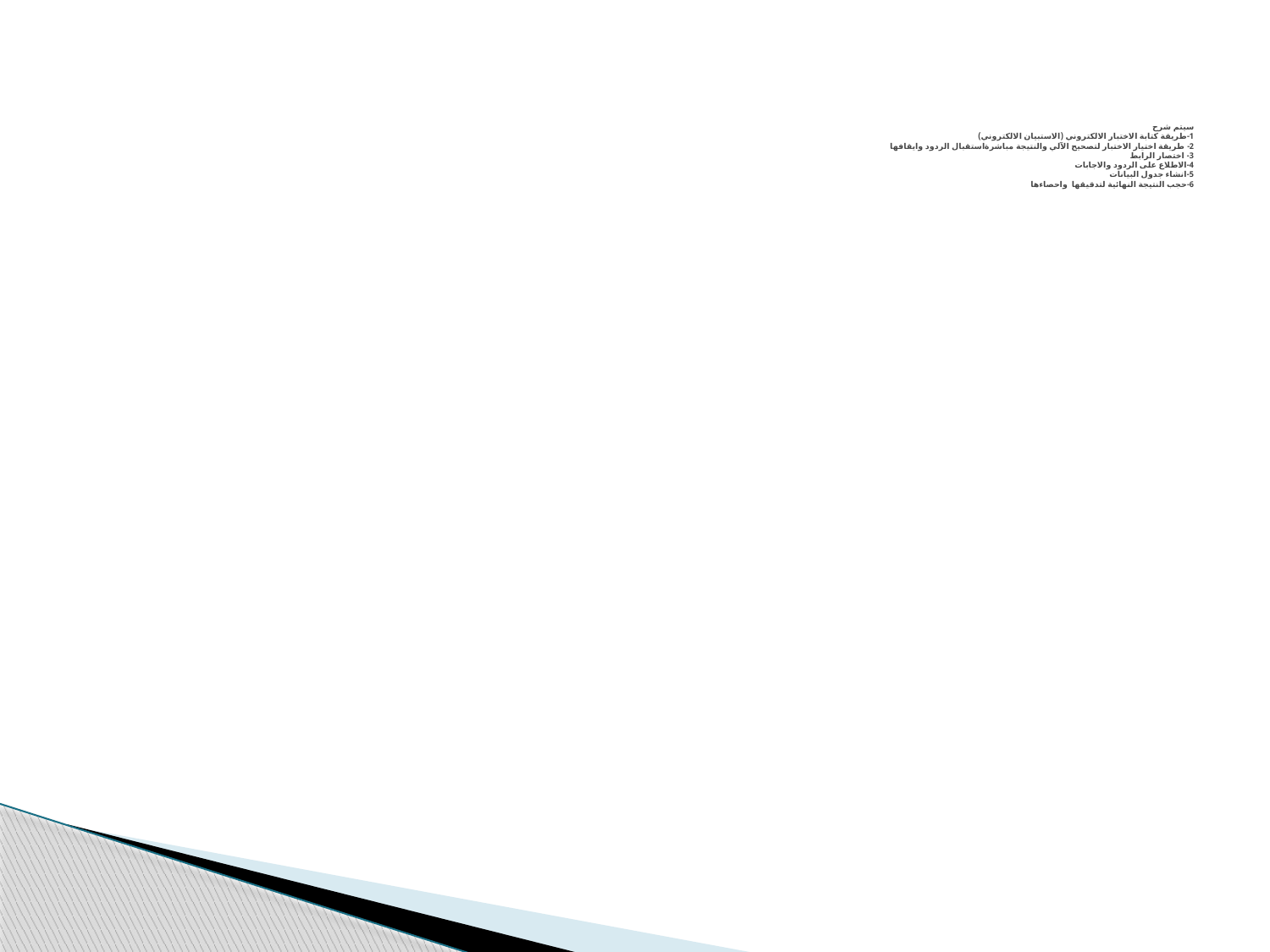

# سيتم شرح 1-طريقة كتابة الاختبار الالكتروني (الاستبيان الالكتروني) 2- طريقة اختيار الاختبار لتصحيح الآلي والنتيجة مباشرةاستقبال الردود وايقافها 3- اختصار الرابط 4-الاطلاع على الردود والاجابات 5-انشاء جدول البيانات 6-حجب النتيجة النهائية لتدقيقها  واحصاءها